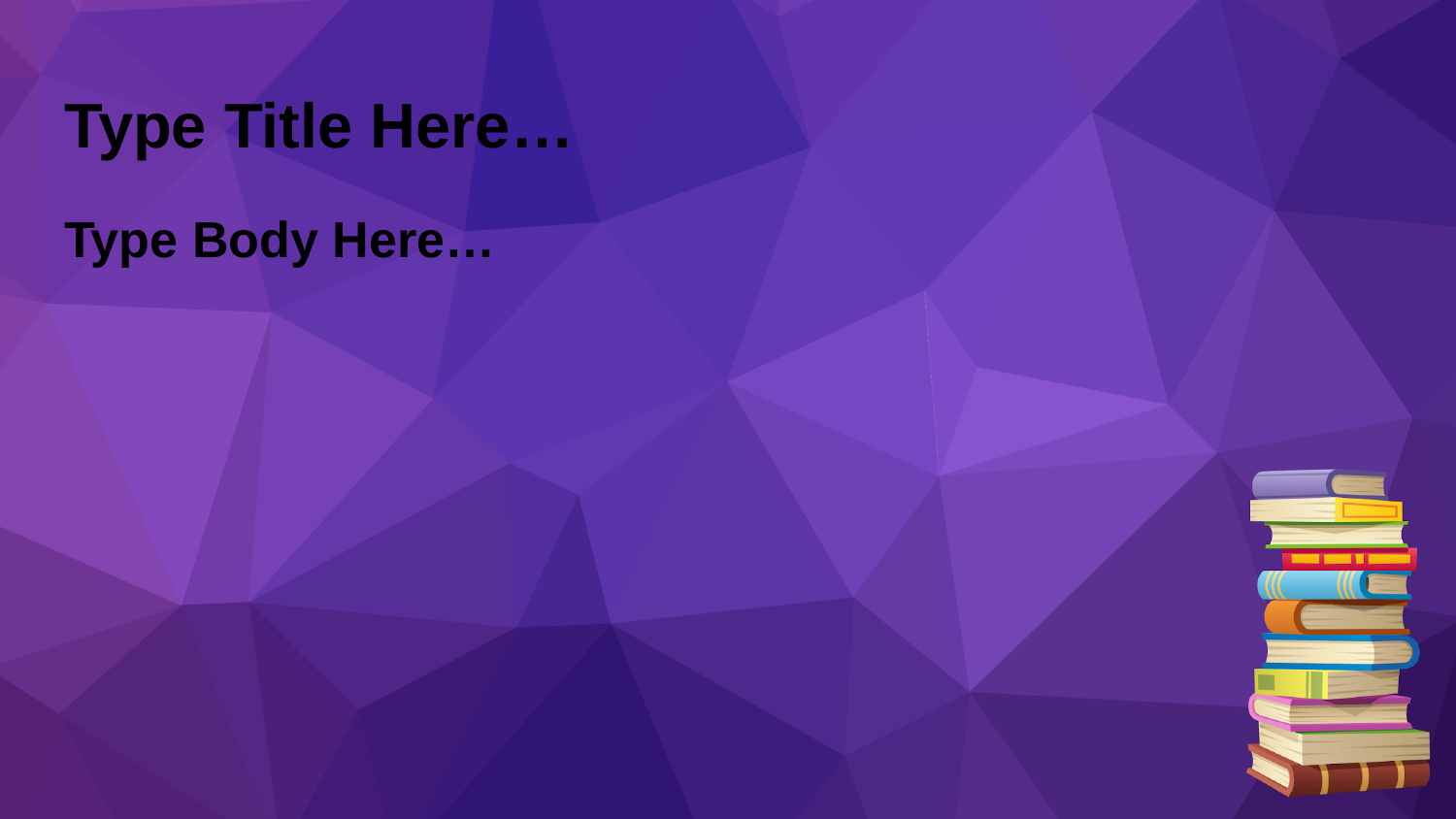

# Type Title Here…
Type Body Here…